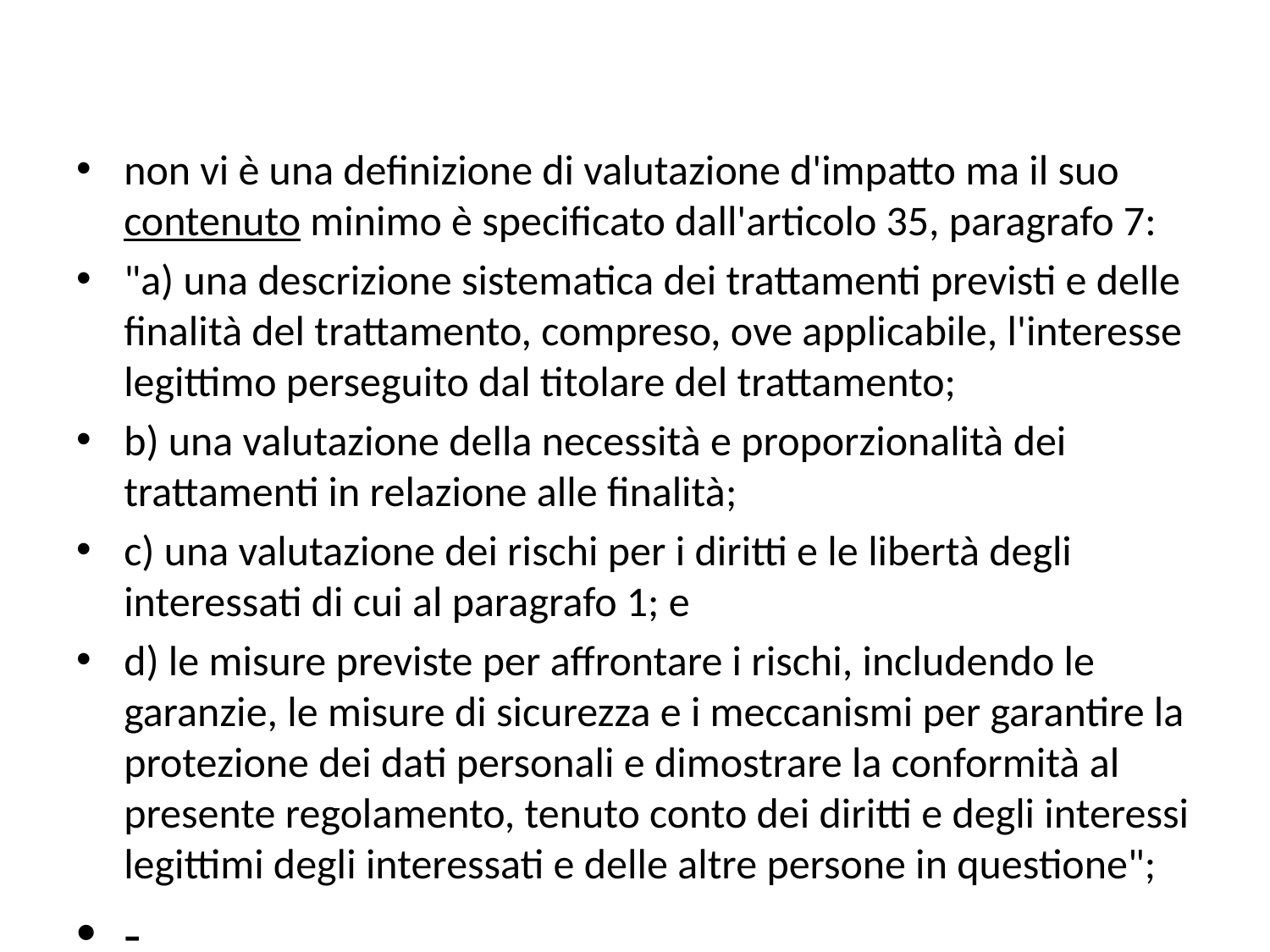

#
non vi è una definizione di valutazione d'impatto ma il suo contenuto minimo è specificato dall'articolo 35, paragrafo 7:
"a) una descrizione sistematica dei trattamenti previsti e delle finalità del trattamento, compreso, ove applicabile, l'interesse legittimo perseguito dal titolare del trattamento;
b) una valutazione della necessità e proporzionalità dei trattamenti in relazione alle finalità;
c) una valutazione dei rischi per i diritti e le libertà degli interessati di cui al paragrafo 1; e
d) le misure previste per affrontare i rischi, includendo le garanzie, le misure di sicurezza e i meccanismi per garantire la protezione dei dati personali e dimostrare la conformità al presente regolamento, tenuto conto dei diritti e degli interessi legittimi degli interessati e delle altre persone in questione";
-